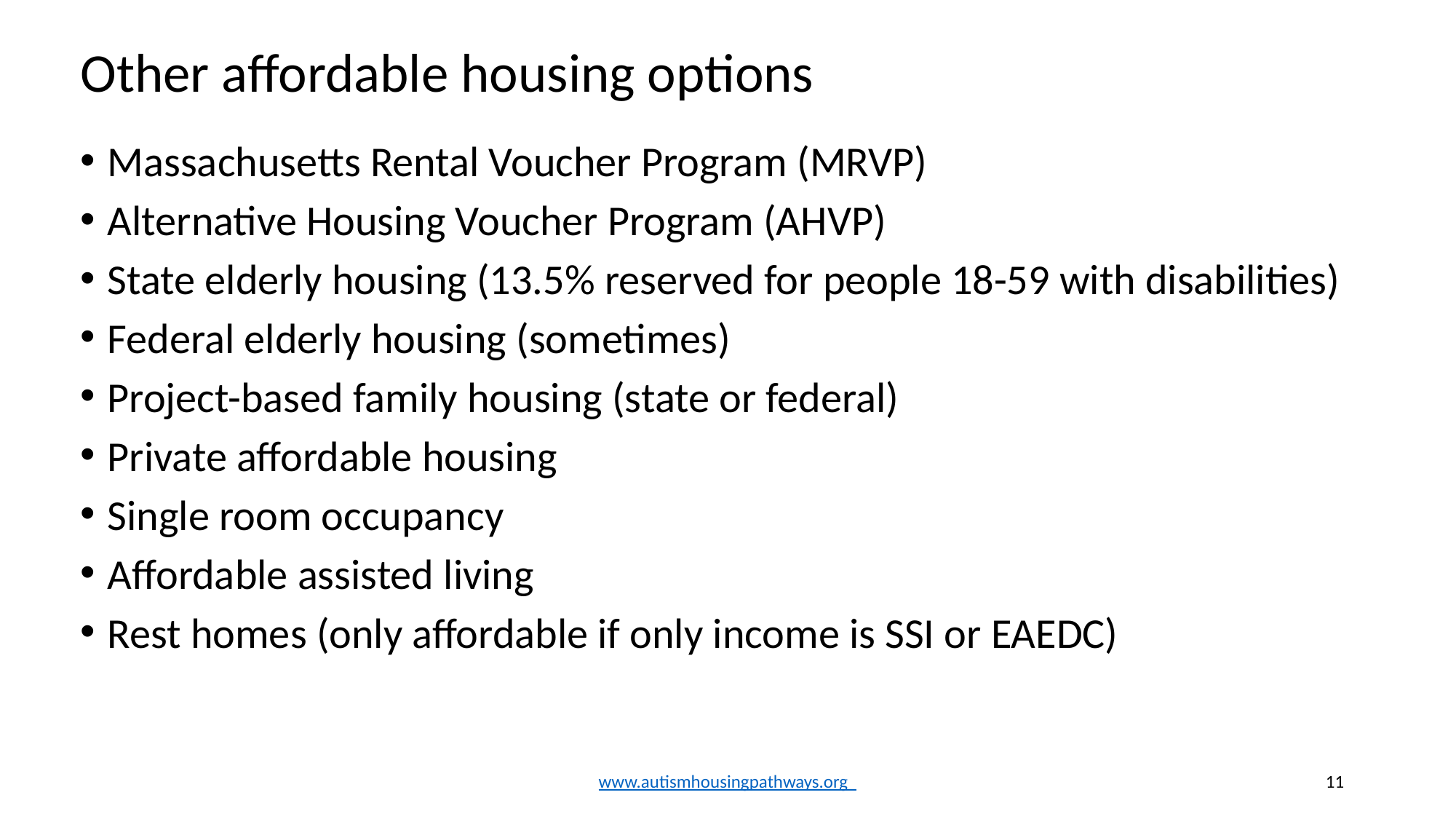

# Other affordable housing options
Massachusetts Rental Voucher Program (MRVP)
Alternative Housing Voucher Program (AHVP)
State elderly housing (13.5% reserved for people 18-59 with disabilities)
Federal elderly housing (sometimes)
Project-based family housing (state or federal)
Private affordable housing
Single room occupancy
Affordable assisted living
Rest homes (only affordable if only income is SSI or EAEDC)

www.autismhousingpathways.org
11